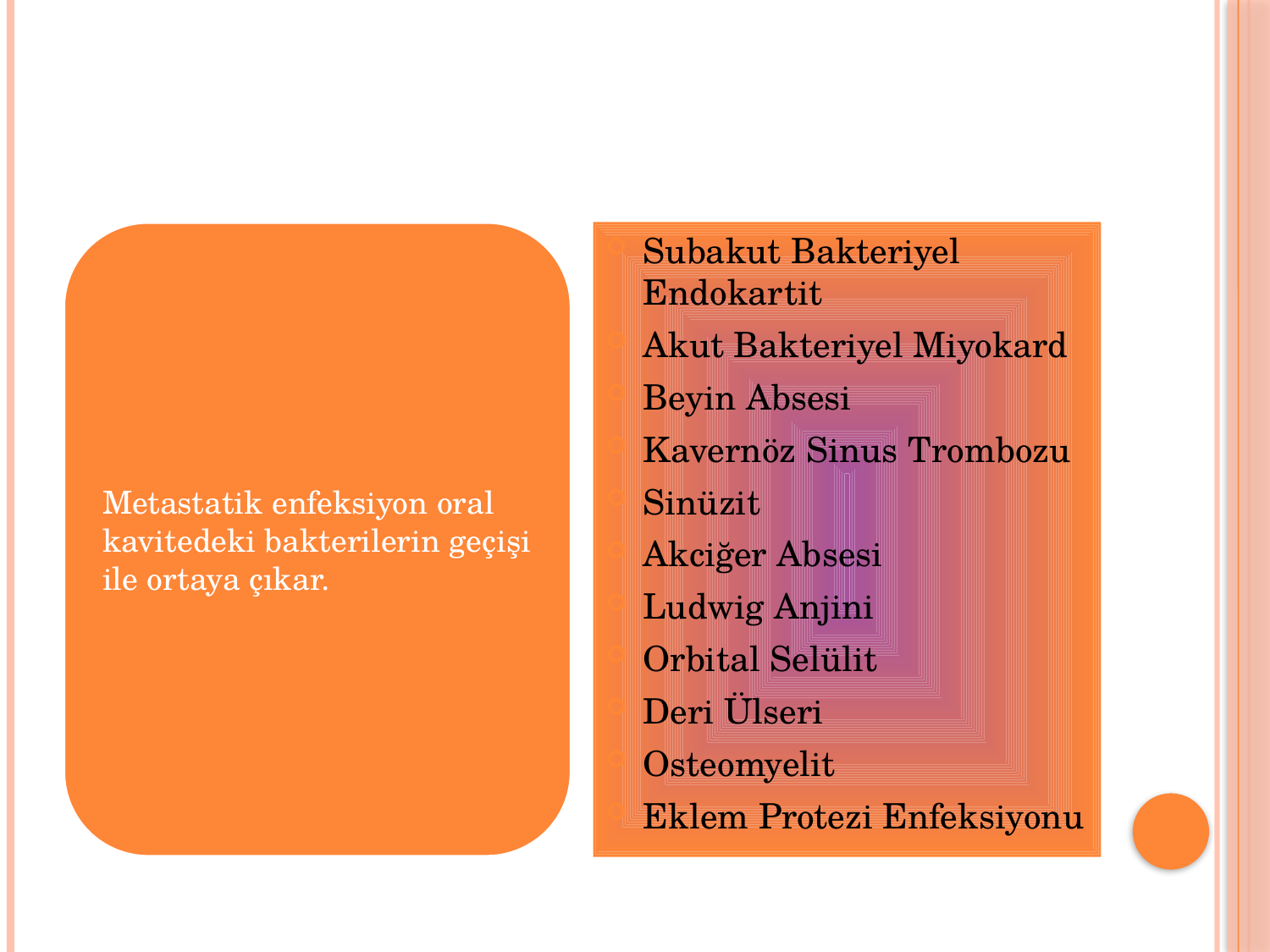

Metastatik enfeksiyon oral kavitedeki bakterilerin geçişi ile ortaya çıkar.
Subakut Bakteriyel Endokartit
Akut Bakteriyel Miyokard
Beyin Absesi
Kavernöz Sinus Trombozu
Sinüzit
Akciğer Absesi
Ludwig Anjini
Orbital Selülit
Deri Ülseri
Osteomyelit
Eklem Protezi Enfeksiyonu